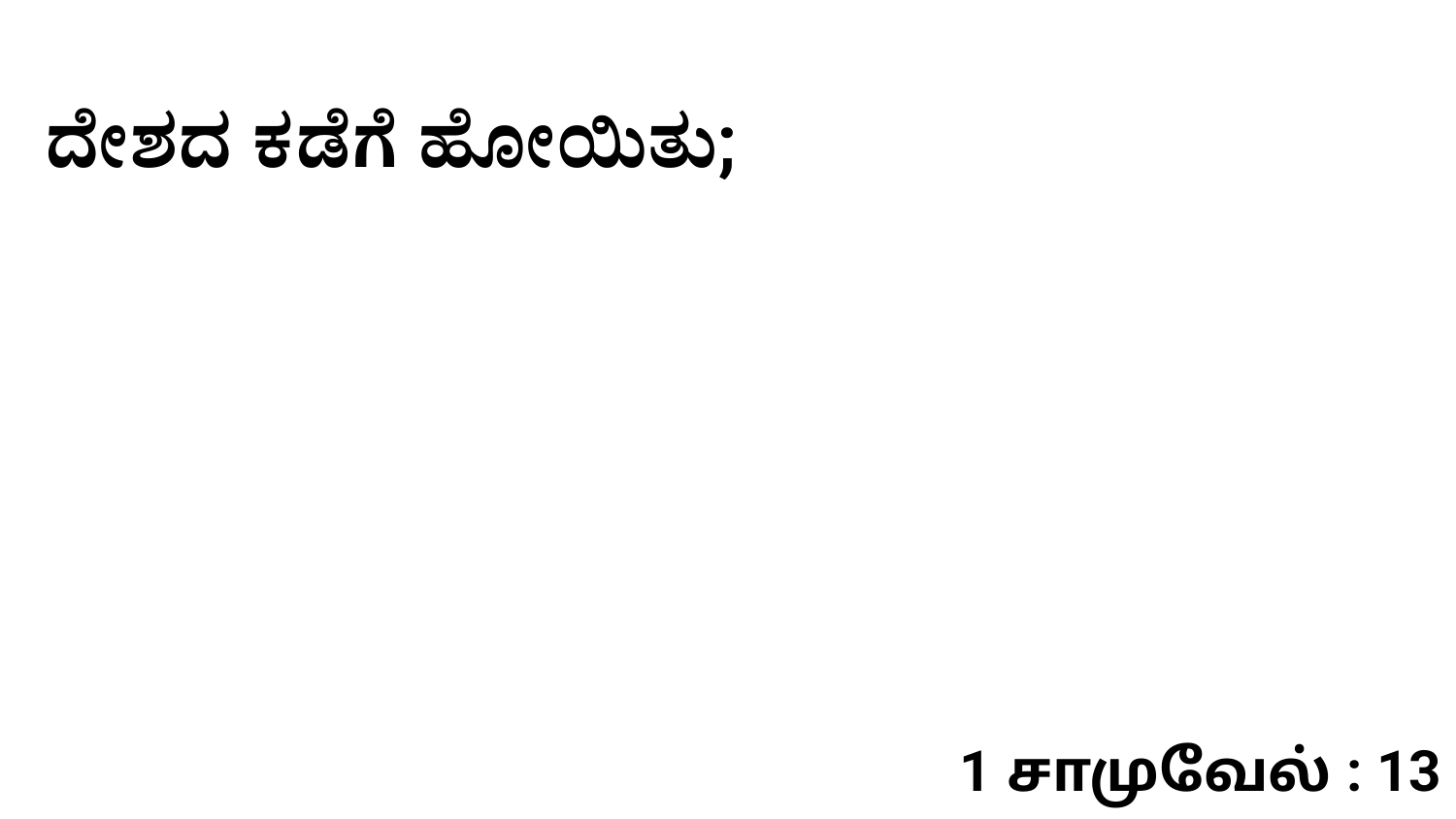

ದೇಶದ ಕಡೆಗೆ ಹೋಯಿತು;
1 சாமுவேல் : 13